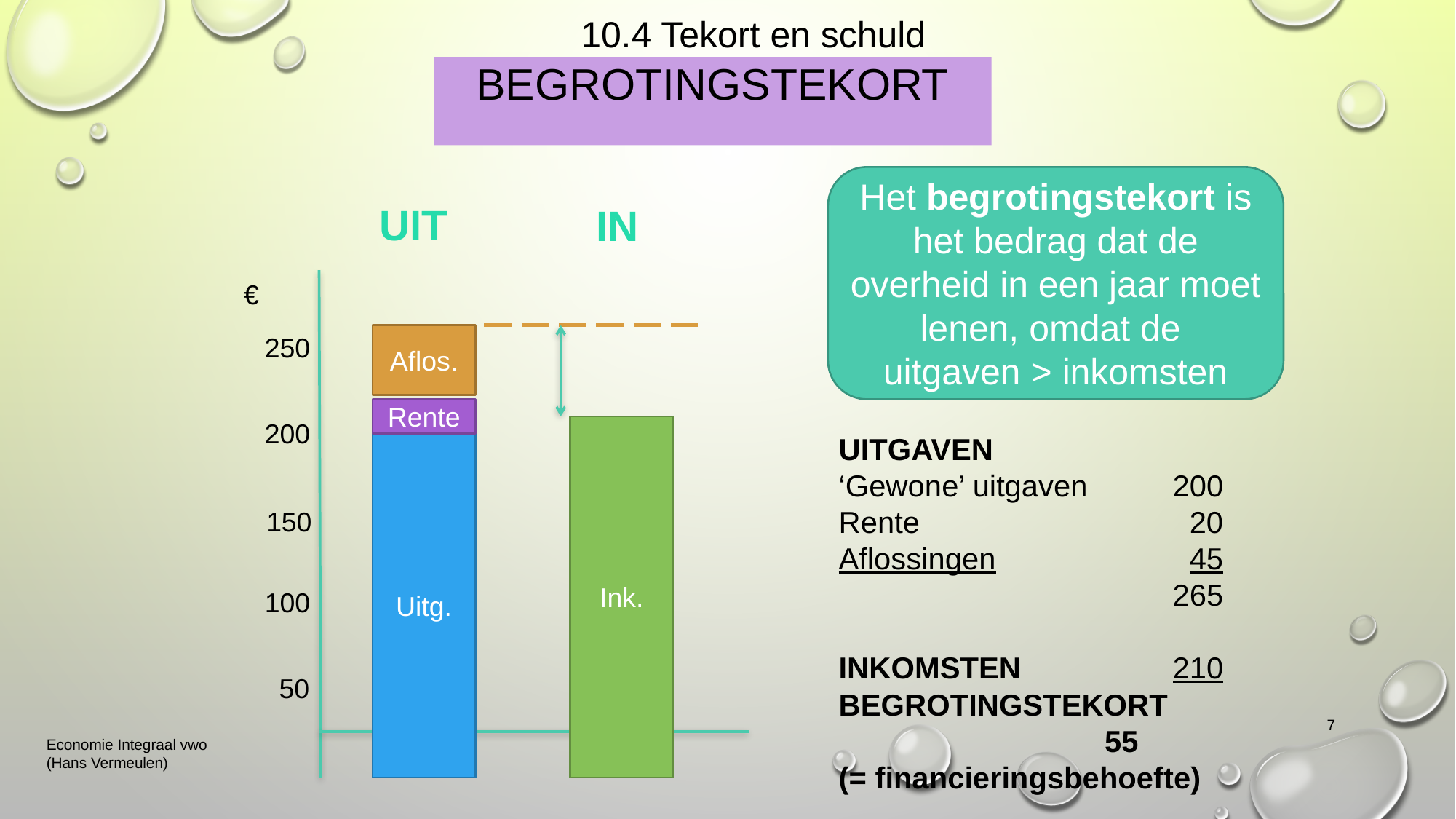

10.4 Tekort en schuld
Begrotingstekort
Het begrotingstekort is het bedrag dat de overheid in een jaar moet lenen, omdat de
uitgaven > inkomsten
UIT
IN
€
250
Aflos.
Rente
200
Ink.
UITGAVEN
‘Gewone’ uitgaven		200
Rente		20
Aflossingen		45
		265

INKOMSTEN		210
BEGROTINGSTEKORT		55
(= financieringsbehoefte)
Uitg.
150
100
50
7
Economie Integraal vwo (Hans Vermeulen)